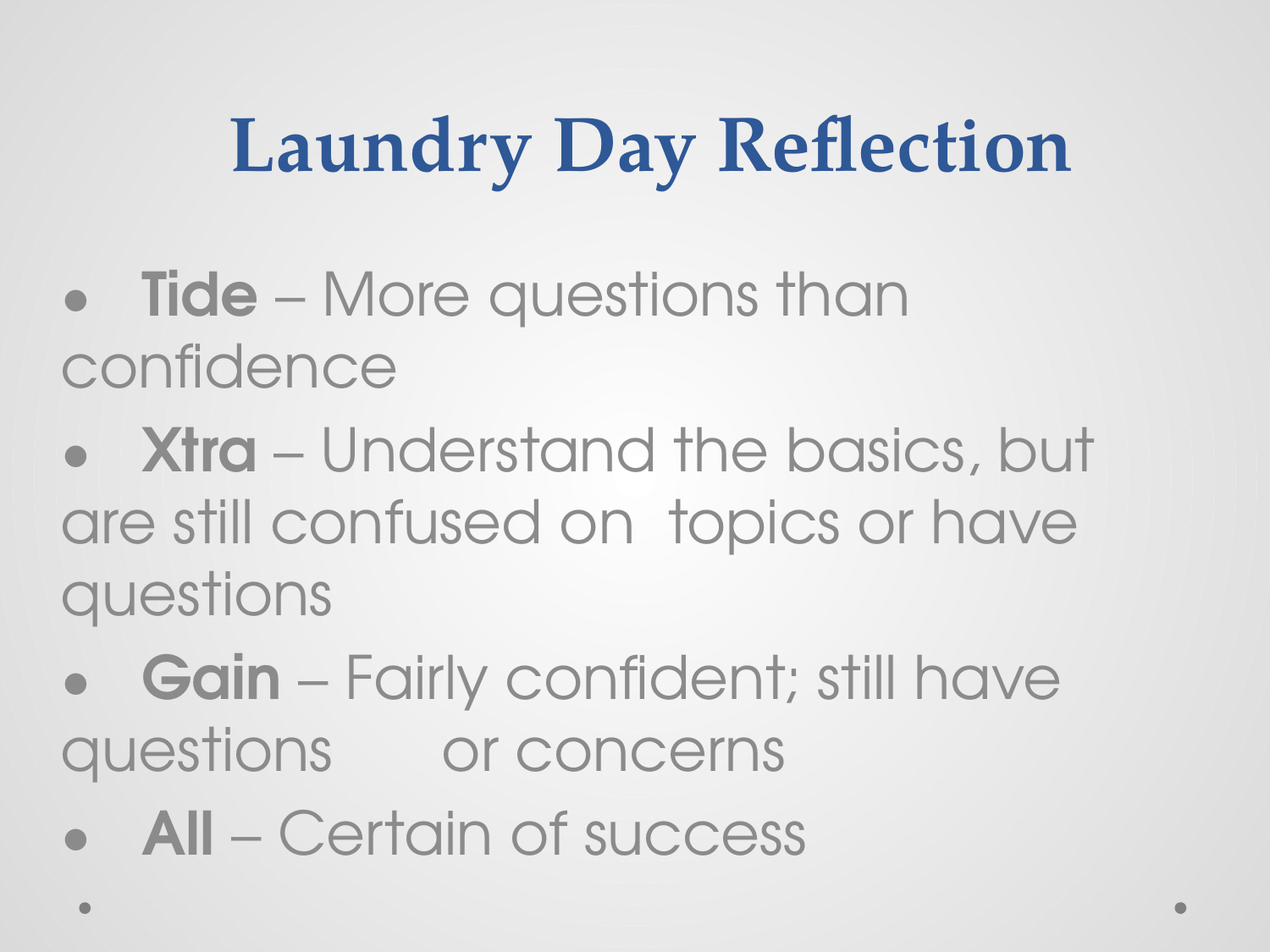

# Laundry Day Reflection
•   Tide – More questions than  confidence
•   Xtra – Understand the basics, but are still confused on  topics or have questions
•   Gain – Fairly confident; still have questions 	or concerns
•   All – Certain of success